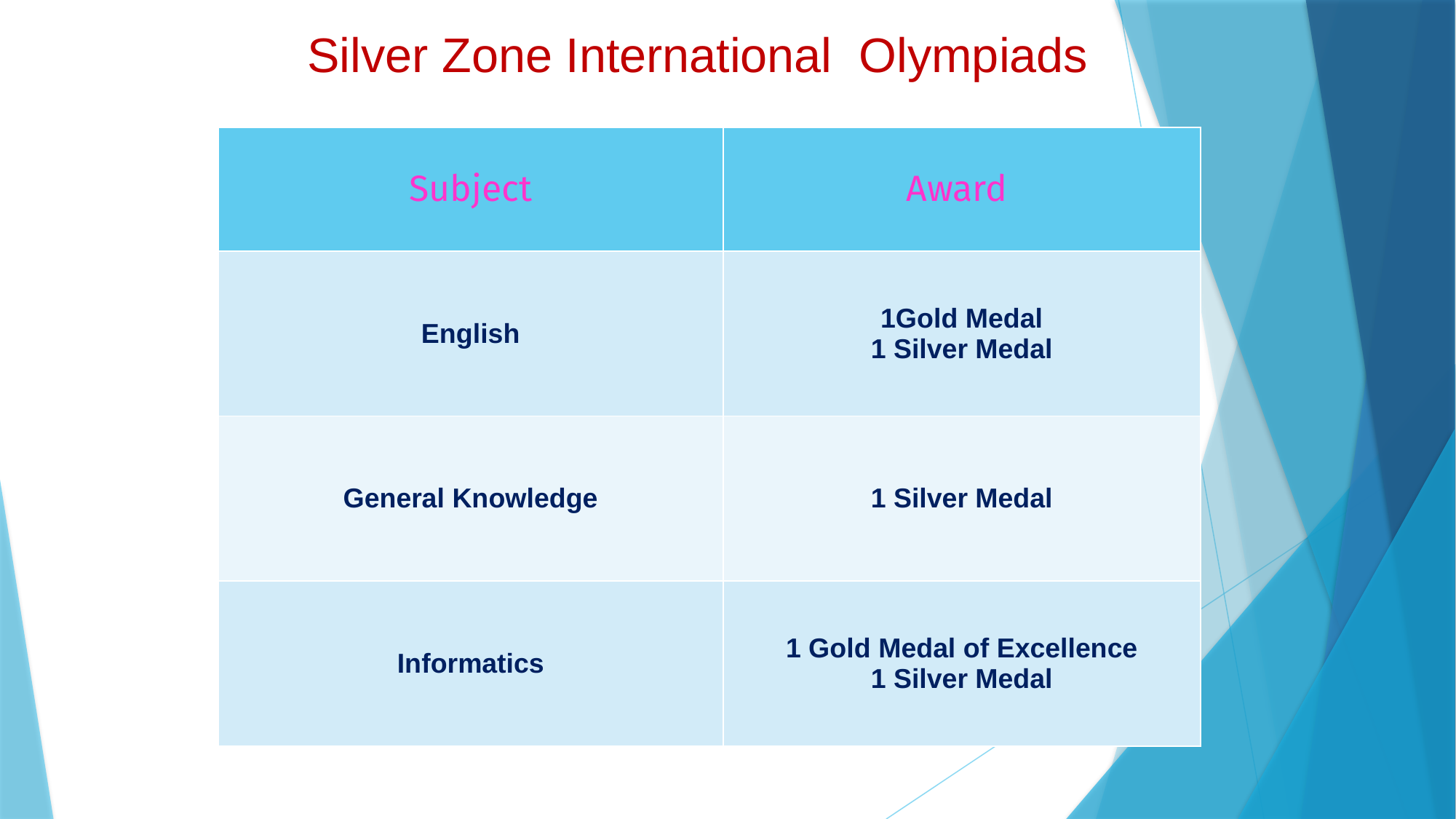

# Silver Zone International  Olympiads
| Subject | Award |
| --- | --- |
| English | 1Gold Medal 1 Silver Medal |
| General Knowledge | 1 Silver Medal |
| Informatics | 1 Gold Medal of Excellence 1 Silver Medal |